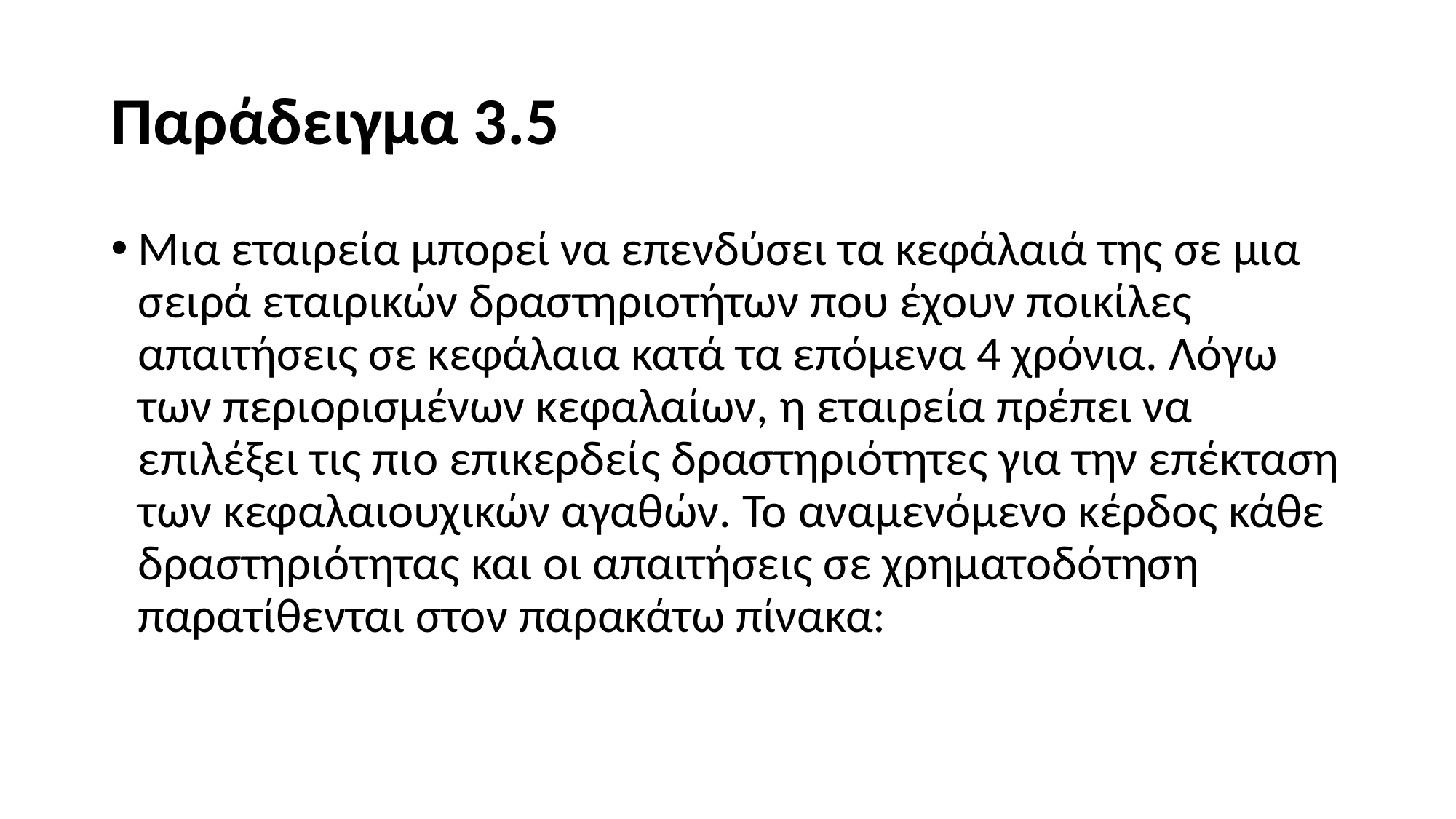

# Παράδειγμα 3.5
Μια εταιρεία μπορεί να επενδύσει τα κεφάλαιά της σε μια σειρά εταιρικών δραστηριοτήτων που έχουν ποικίλες απαιτήσεις σε κεφάλαια κατά τα επόμενα 4 χρόνια. Λόγω των περιορισμένων κεφαλαίων, η εταιρεία πρέπει να επιλέξει τις πιο επικερδείς δραστηριότητες για την επέκταση των κεφαλαιουχικών αγαθών. Το αναμενόμενο κέρδος κάθε δραστηριότητας και οι απαιτήσεις σε χρηματοδότηση παρατίθενται στον παρακάτω πίνακα: